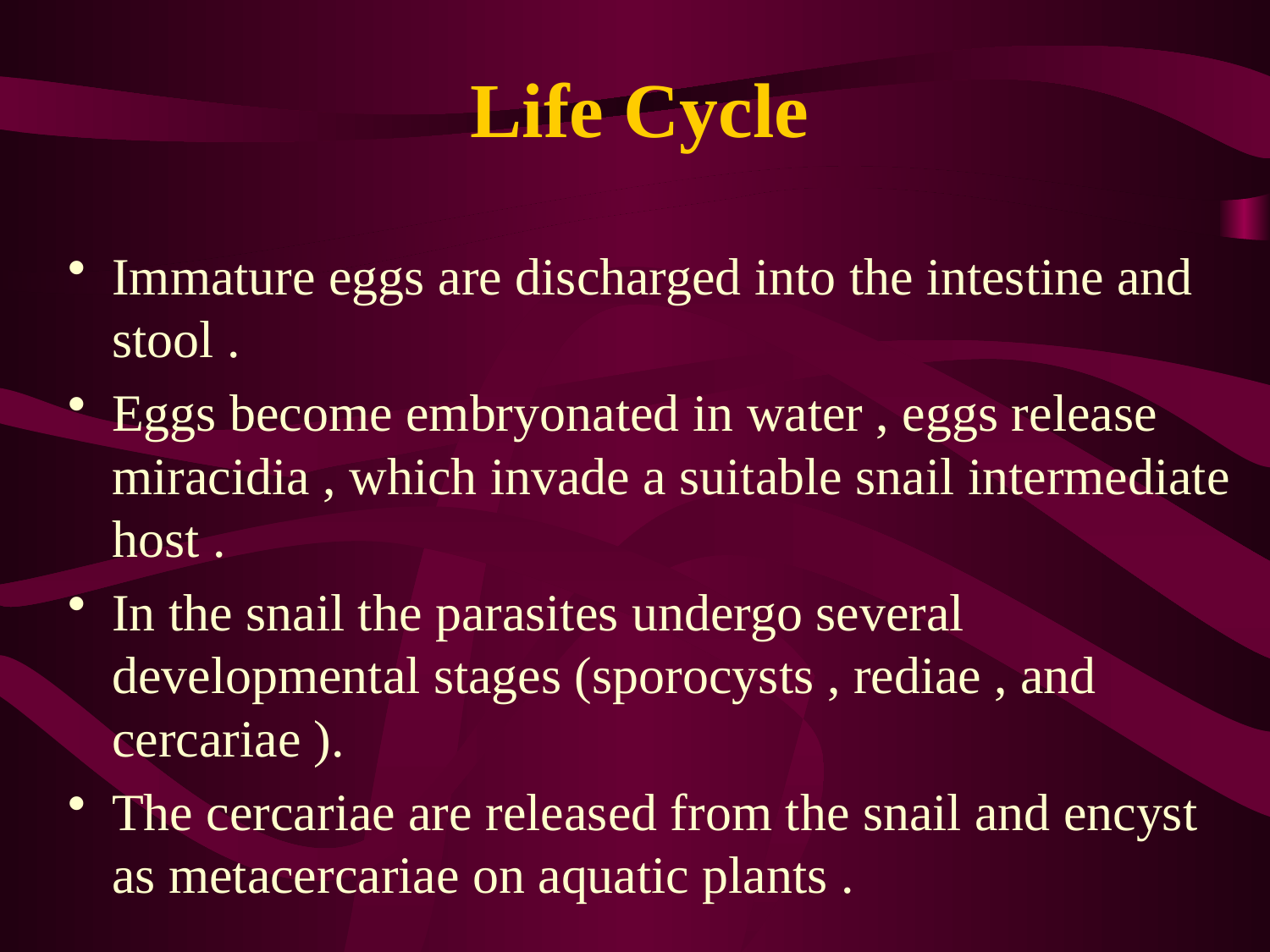

# Life Cycle
Immature eggs are discharged into the intestine and stool .
Eggs become embryonated in water , eggs release miracidia , which invade a suitable snail intermediate host .
In the snail the parasites undergo several developmental stages (sporocysts , rediae , and cercariae ).
The cercariae are released from the snail and encyst as metacercariae on aquatic plants .